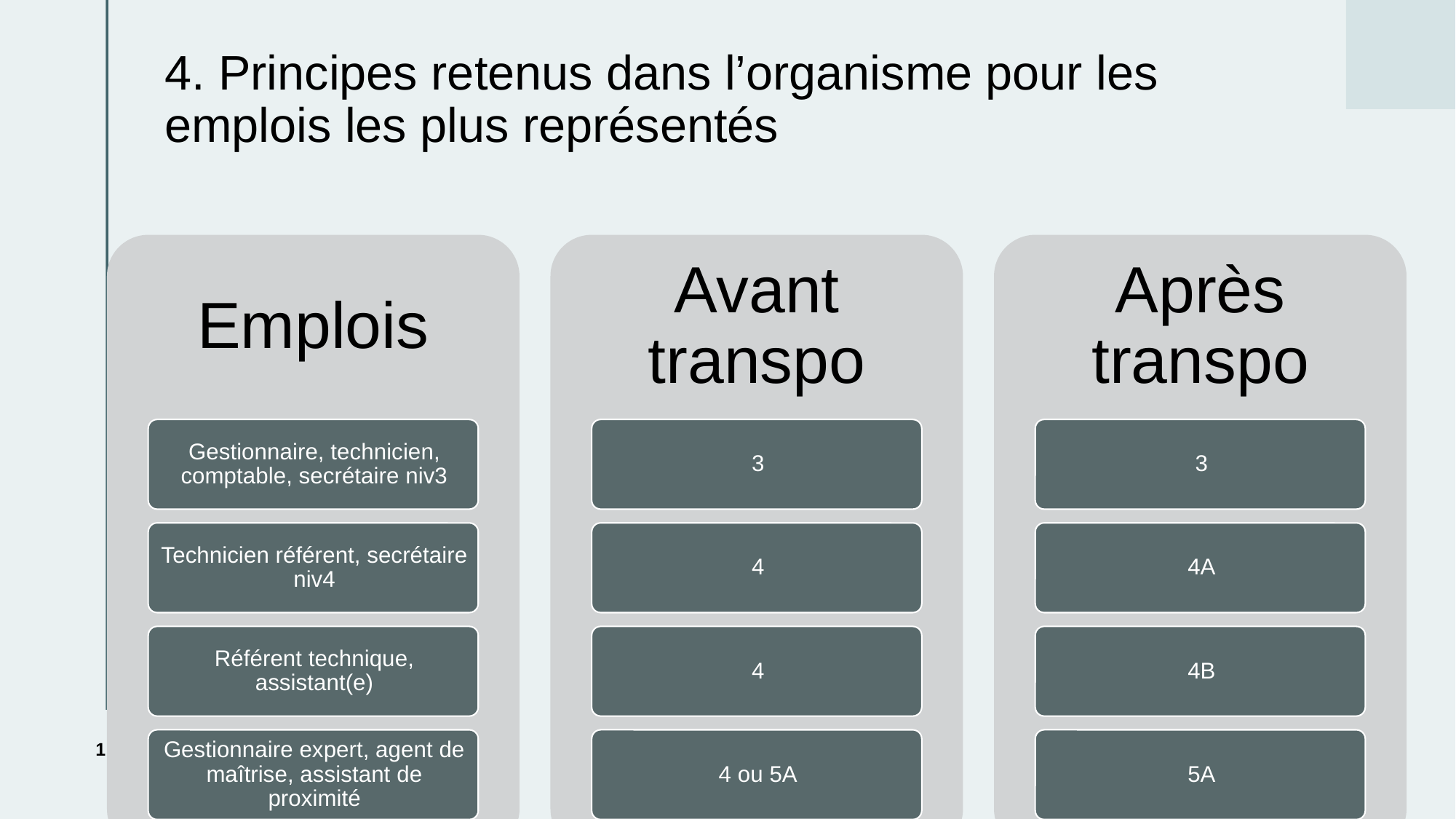

# 4. Principes retenus dans l’organisme pour les emplois les plus représentés
Emplois
Gestionnaire, technicien, comptable, secrétaire niv3
Technicien référent, secrétaire niv4
Référent technique, assistant(e)
Gestionnaire expert, agent de maîtrise, assistant de proximité
Avant transpo
3
4
4
4 ou 5A
Après transpo
3
4A
4B
5A
12